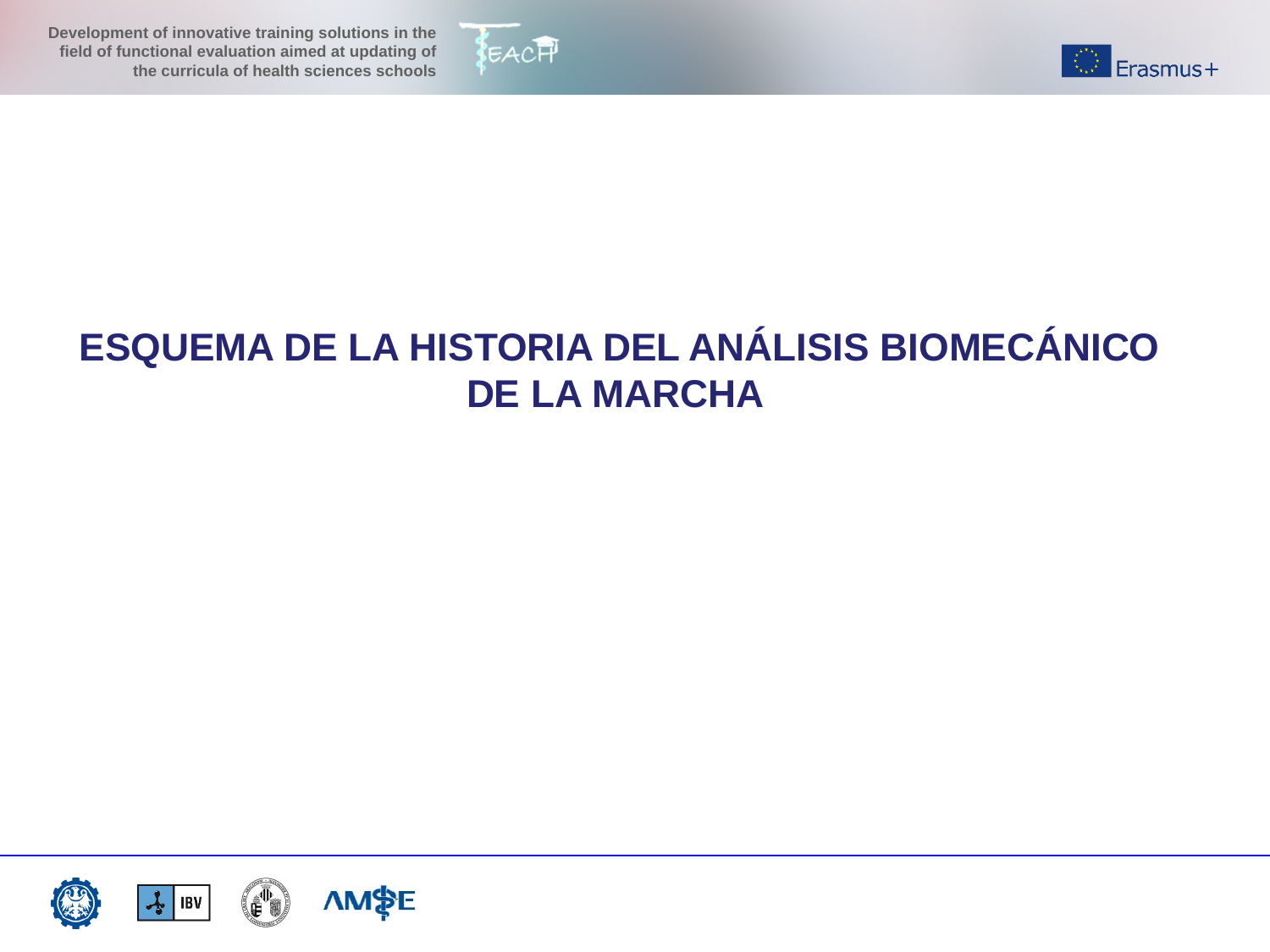

ESQUEMA DE LA HISTORIA DEL ANÁLISIS BIOMECÁNICO DE LA MARCHA